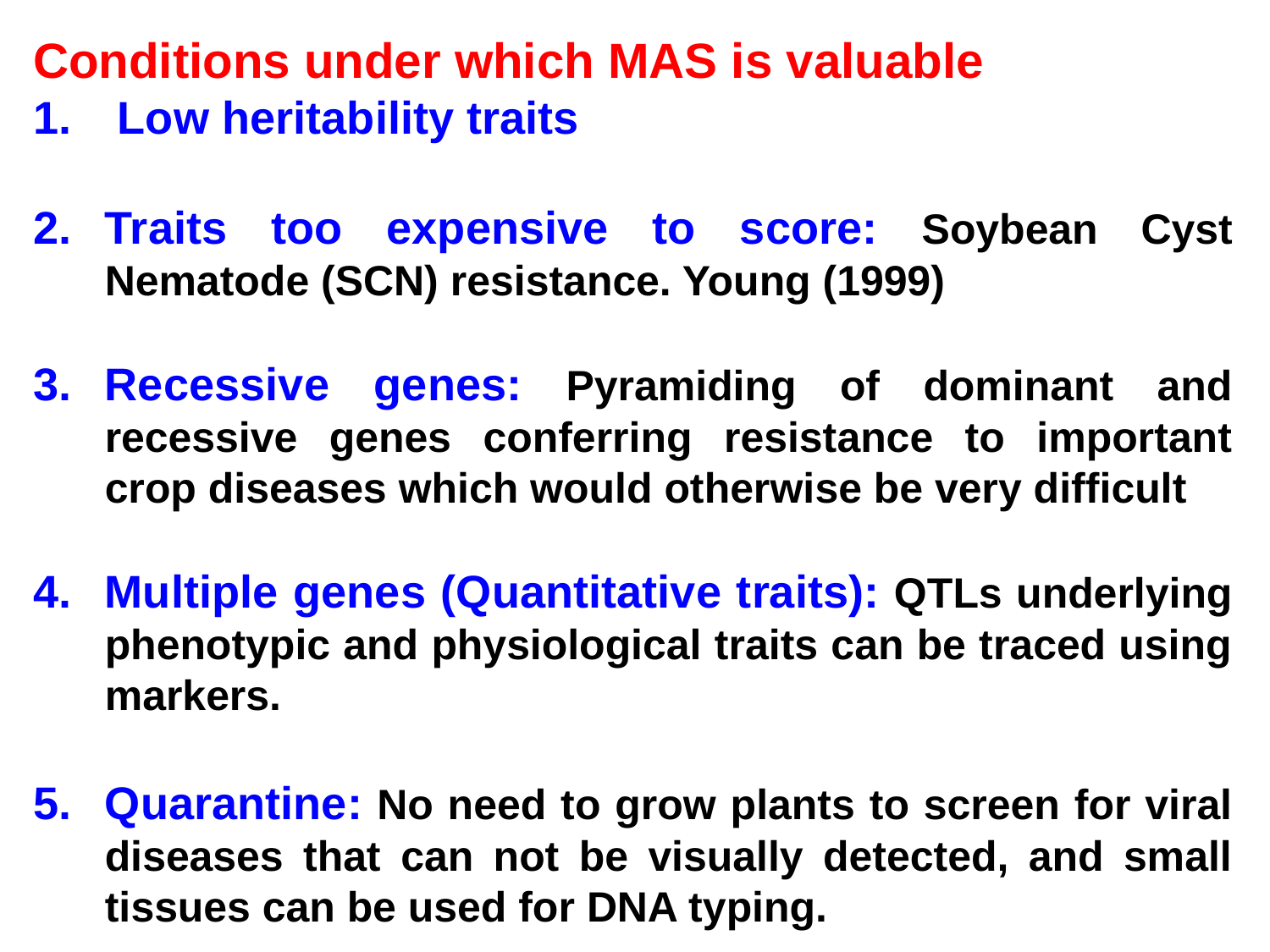

Conditions under which MAS is valuable
 Low heritability traits

Traits too expensive to score: Soybean Cyst Nematode (SCN) resistance. Young (1999)

Recessive genes: Pyramiding of dominant and recessive genes conferring resistance to important crop diseases which would otherwise be very difficult

Multiple genes (Quantitative traits): QTLs underlying phenotypic and physiological traits can be traced using markers.

Quarantine: No need to grow plants to screen for viral diseases that can not be visually detected, and small tissues can be used for DNA typing.